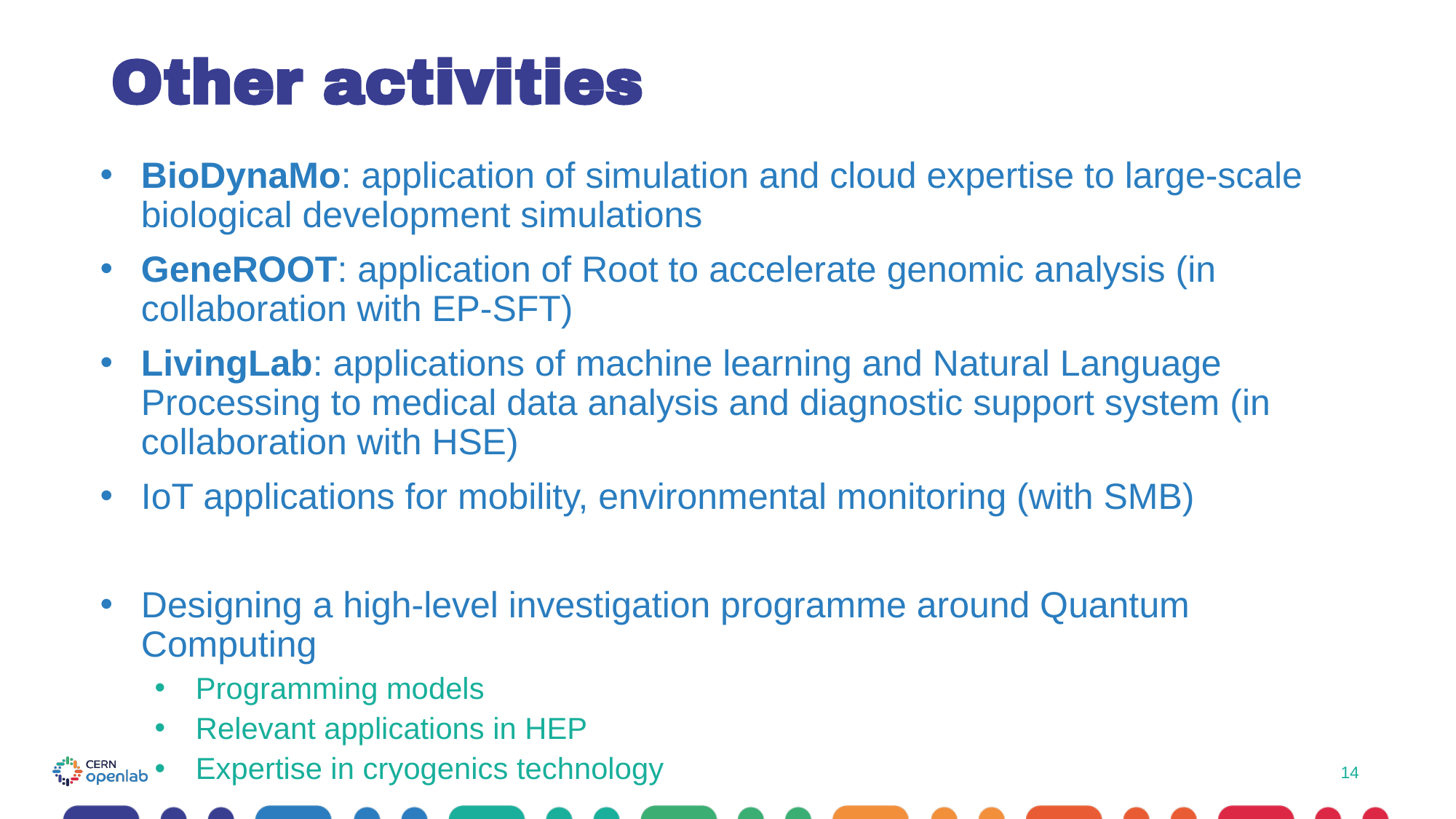

# Other activities
BioDynaMo: application of simulation and cloud expertise to large-scale biological development simulations
GeneROOT: application of Root to accelerate genomic analysis (in collaboration with EP-SFT)
LivingLab: applications of machine learning and Natural Language Processing to medical data analysis and diagnostic support system (in collaboration with HSE)
IoT applications for mobility, environmental monitoring (with SMB)

Designing a high-level investigation programme around Quantum Computing
Programming models
Relevant applications in HEP
Expertise in cryogenics technology